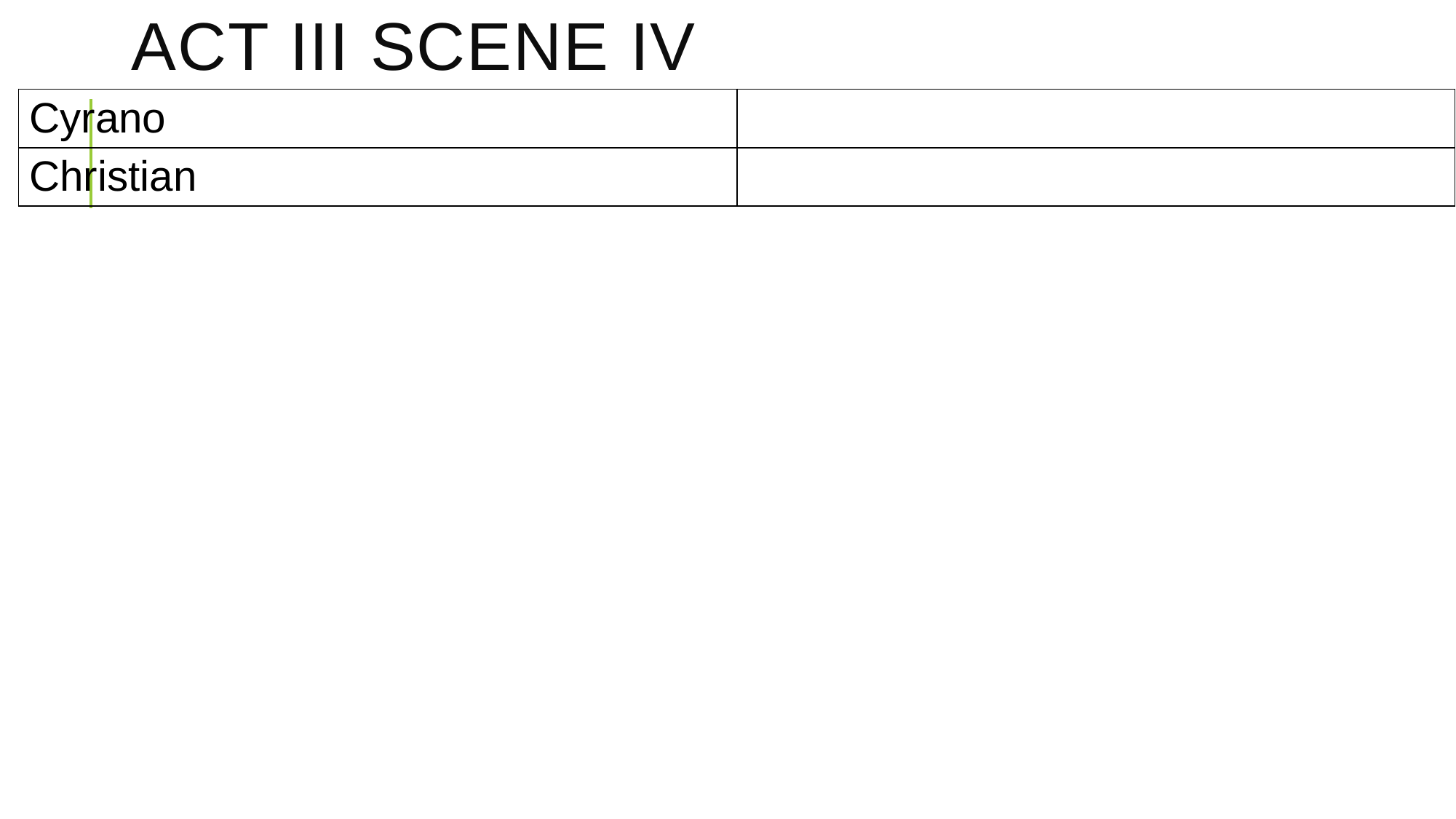

# Act IIi scene iv
| Cyrano |  |
| --- | --- |
| Christian |  |